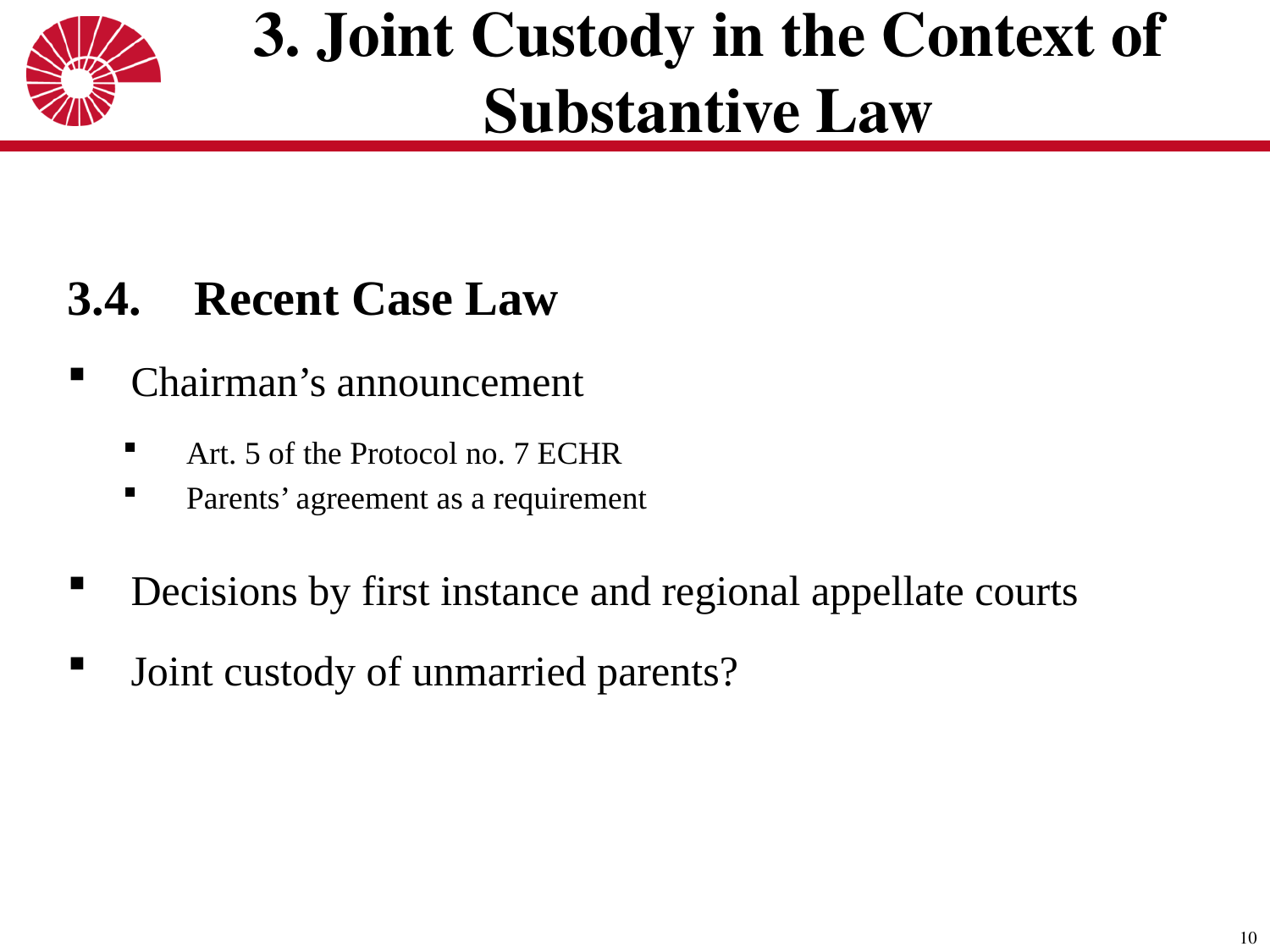

# 3. Joint Custody in the Context of Substantive Law

3.4. 	Recent Case Law
Chairman’s announcement
Art. 5 of the Protocol no. 7 ECHR
Parents’ agreement as a requirement

Decisions by first instance and regional appellate courts
Joint custody of unmarried parents?
10